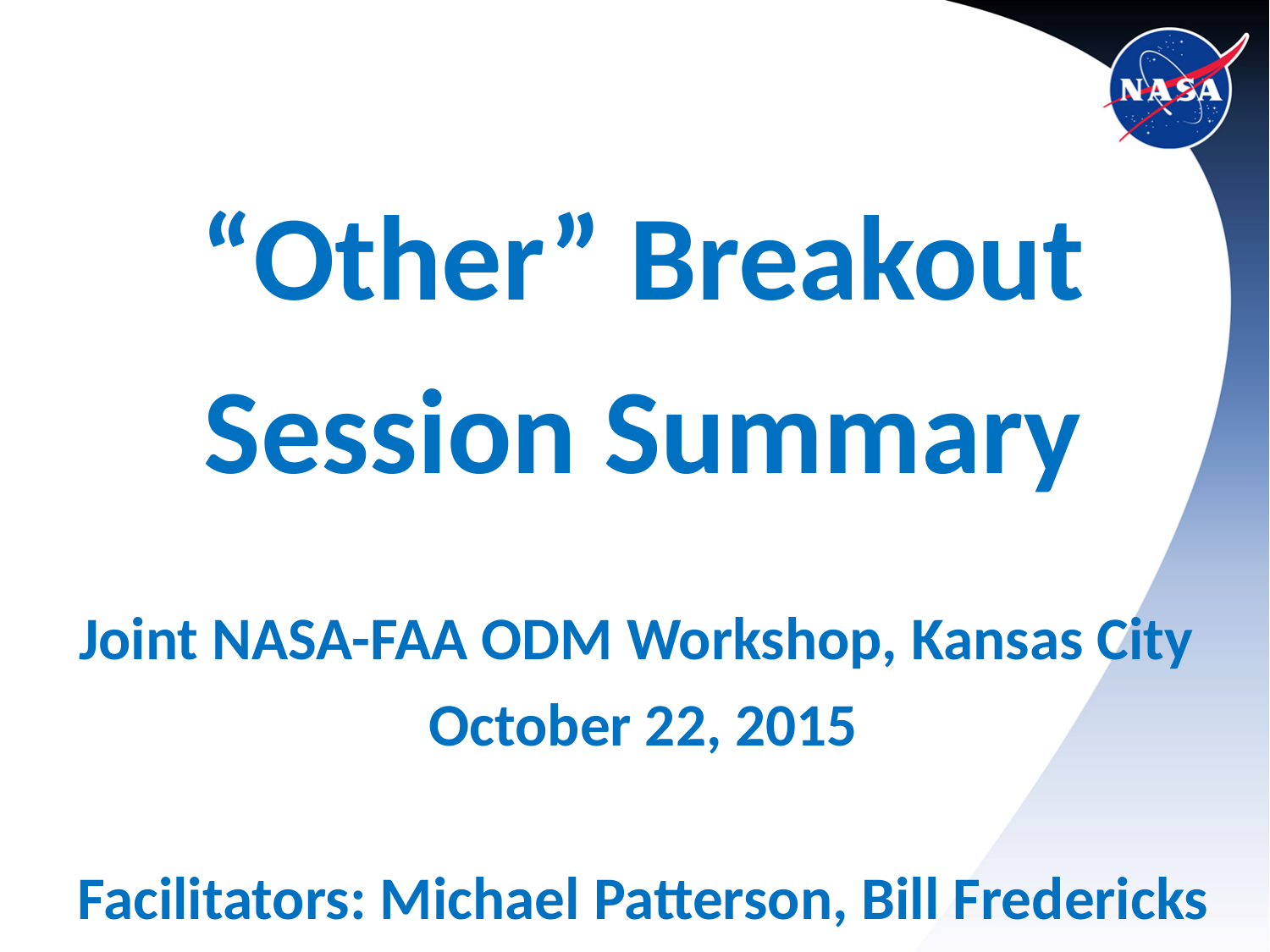

“Other” Breakout
Session Summary

Joint NASA-FAA ODM Workshop, Kansas City
October 22, 2015

Facilitators: Michael Patterson, Bill Fredericks